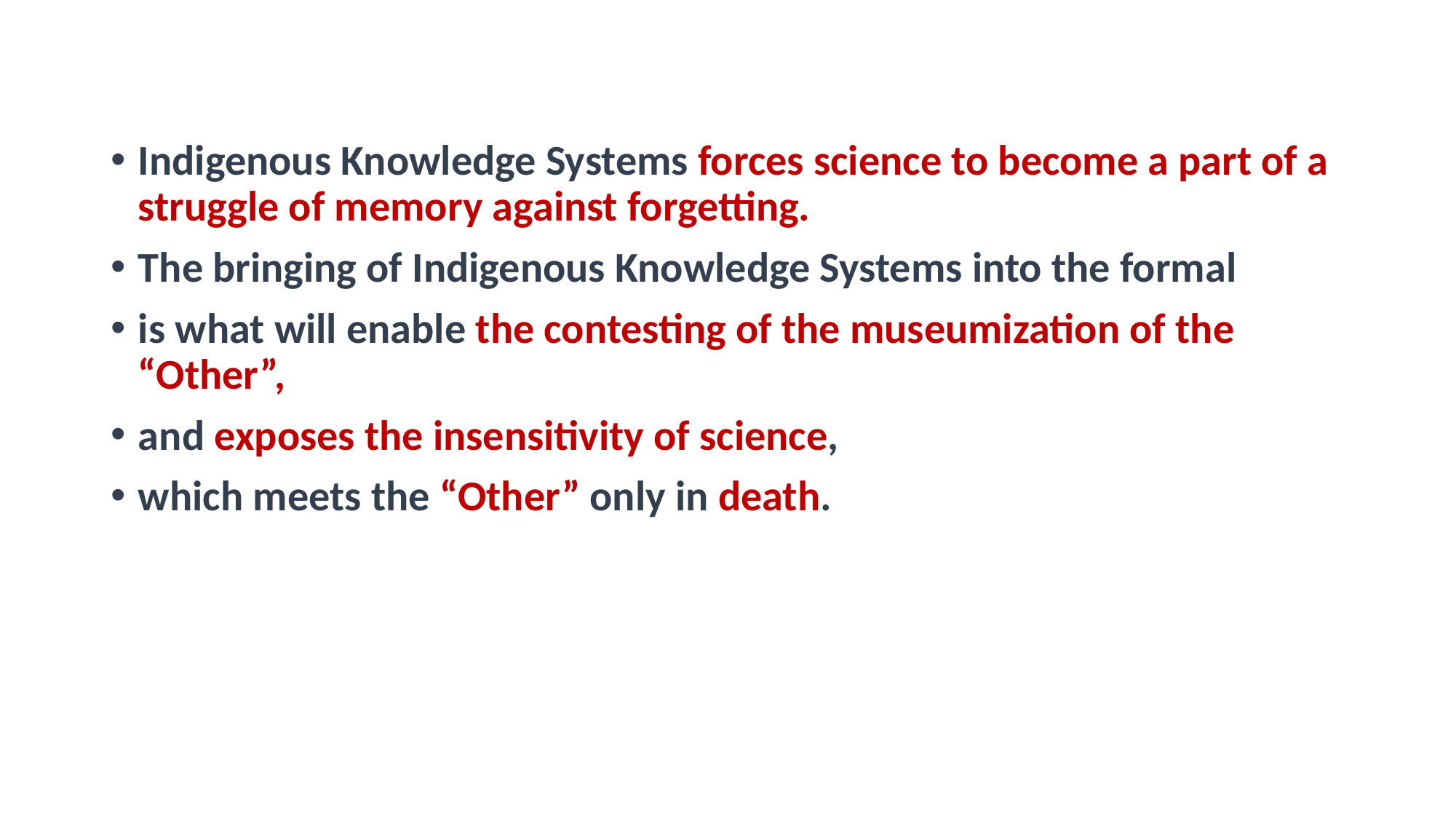

#

Indigenous Knowledge Systems forces science to become a part of a struggle of memory against forgetting.
The bringing of Indigenous Knowledge Systems into the formal
is what will enable the contesting of the museumization of the “Other”,
and exposes the insensitivity of science,
which meets the “Other” only in death.